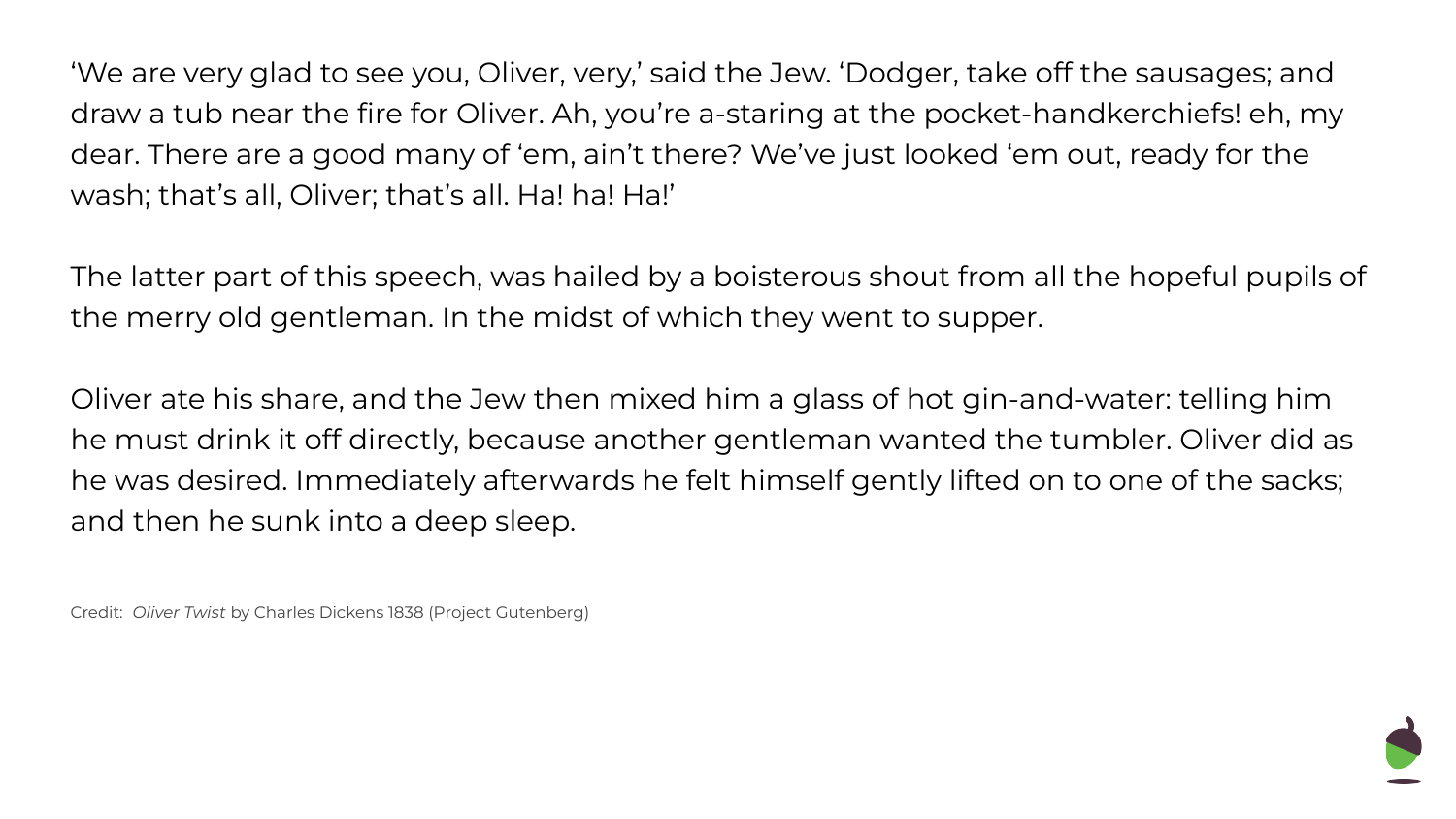

‘We are very glad to see you, Oliver, very,’ said the Jew. ‘Dodger, take off the sausages; and draw a tub near the fire for Oliver. Ah, you’re a-staring at the pocket-handkerchiefs! eh, my dear. There are a good many of ‘em, ain’t there? We’ve just looked ‘em out, ready for the wash; that’s all, Oliver; that’s all. Ha! ha! Ha!’

The latter part of this speech, was hailed by a boisterous shout from all the hopeful pupils of the merry old gentleman. In the midst of which they went to supper.

Oliver ate his share, and the Jew then mixed him a glass of hot gin-and-water: telling him he must drink it off directly, because another gentleman wanted the tumbler. Oliver did as he was desired. Immediately afterwards he felt himself gently lifted on to one of the sacks; and then he sunk into a deep sleep.
Credit: Oliver Twist by Charles Dickens 1838 (Project Gutenberg)

4